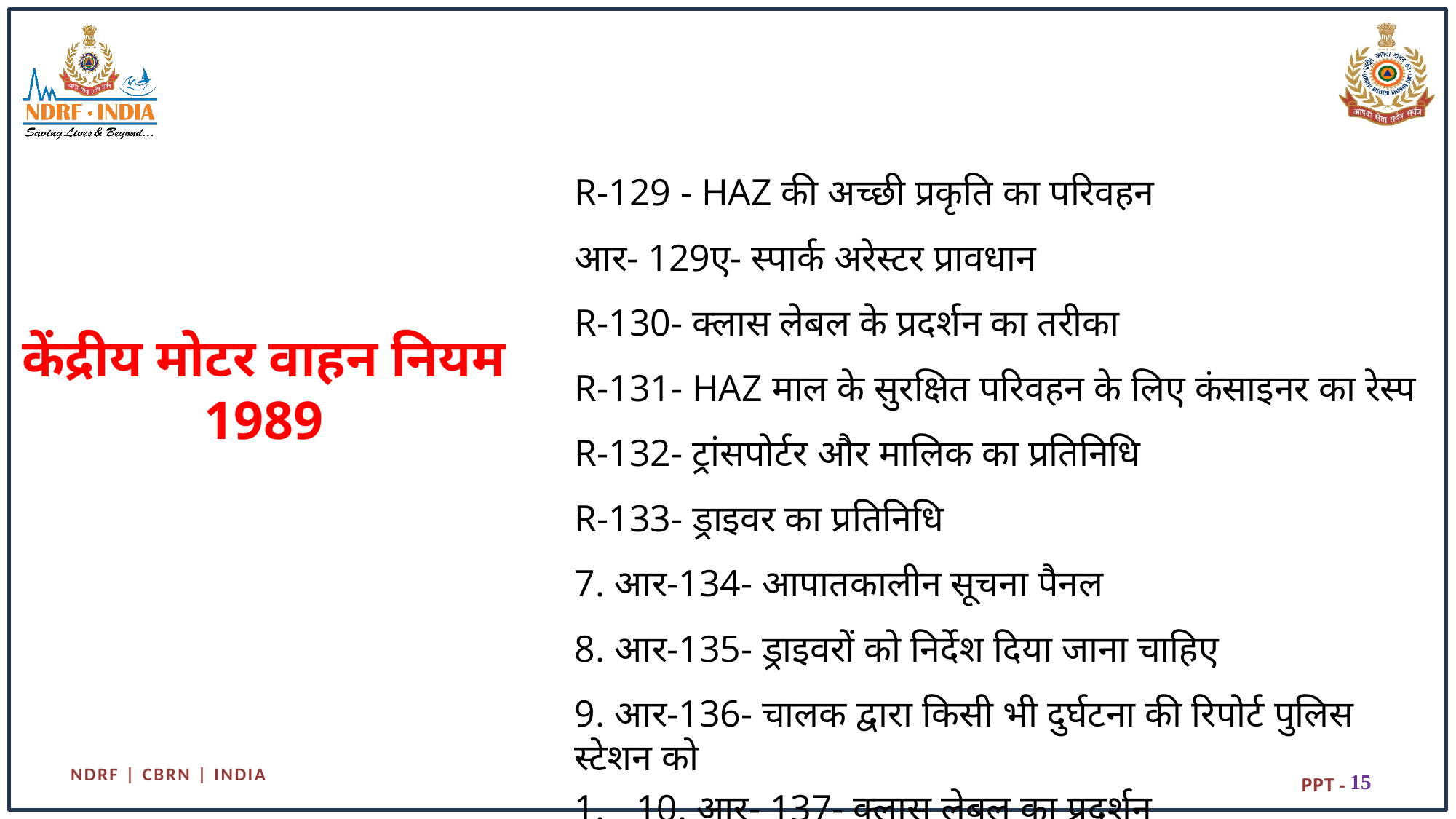

R-129 - HAZ की अच्छी प्रकृति का परिवहन
आर- 129ए- स्पार्क अरेस्टर प्रावधान
R-130- क्लास लेबल के प्रदर्शन का तरीका
R-131- HAZ माल के सुरक्षित परिवहन के लिए कंसाइनर का रेस्प
R-132- ट्रांसपोर्टर और मालिक का प्रतिनिधि
R-133- ड्राइवर का प्रतिनिधि
7. आर-134- आपातकालीन सूचना पैनल
8. आर-135- ड्राइवरों को निर्देश दिया जाना चाहिए
9. आर-136- चालक द्वारा किसी भी दुर्घटना की रिपोर्ट पुलिस स्टेशन को
10. आर- 137- क्लास लेबल का प्रदर्शन
# केंद्रीय मोटर वाहन नियम 1989

15